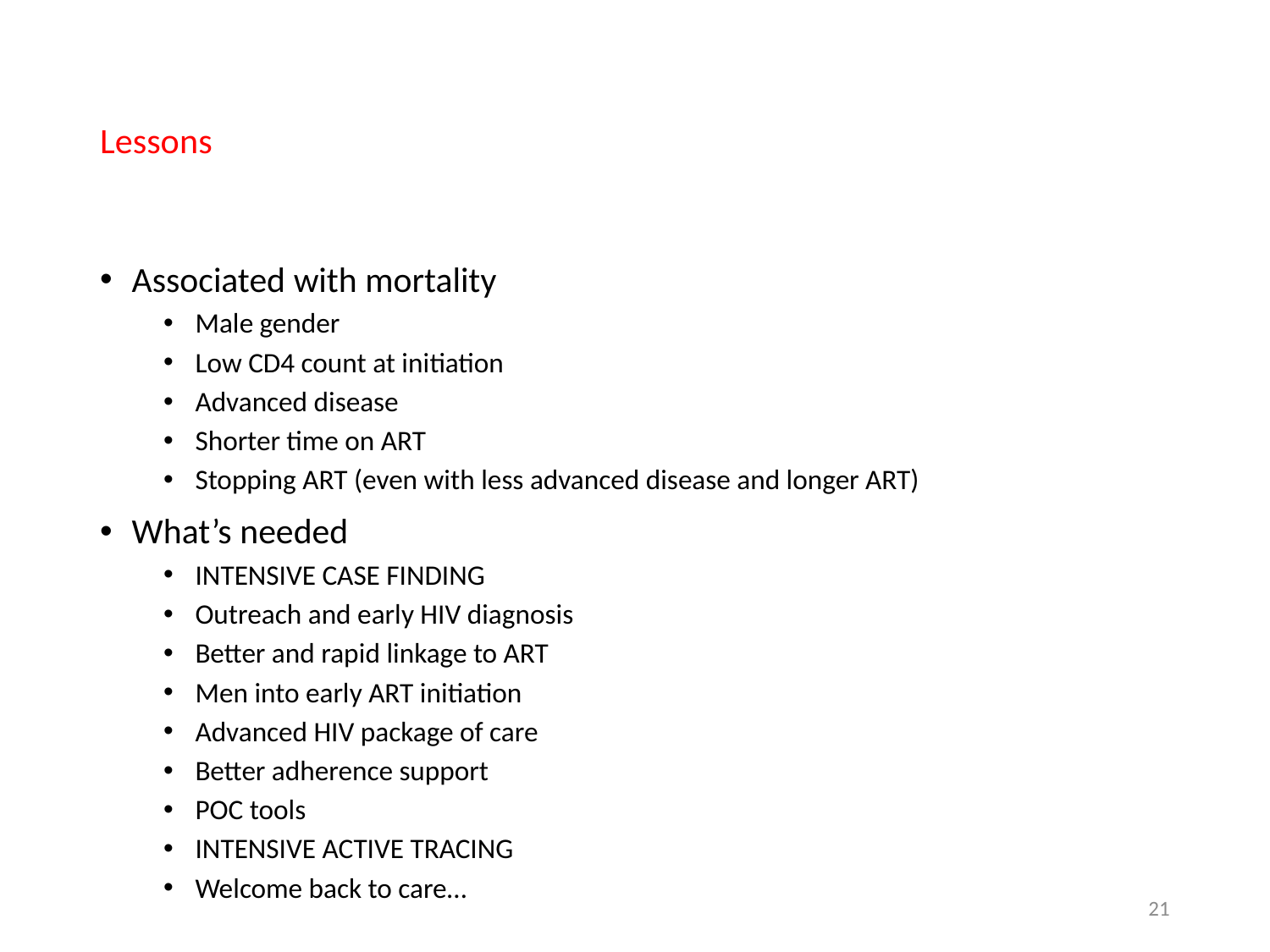

# Lessons
Associated with mortality
Male gender
Low CD4 count at initiation
Advanced disease
Shorter time on ART
Stopping ART (even with less advanced disease and longer ART)
What’s needed
INTENSIVE CASE FINDING
Outreach and early HIV diagnosis
Better and rapid linkage to ART
Men into early ART initiation
Advanced HIV package of care
Better adherence support
POC tools
INTENSIVE ACTIVE TRACING
Welcome back to care…

21